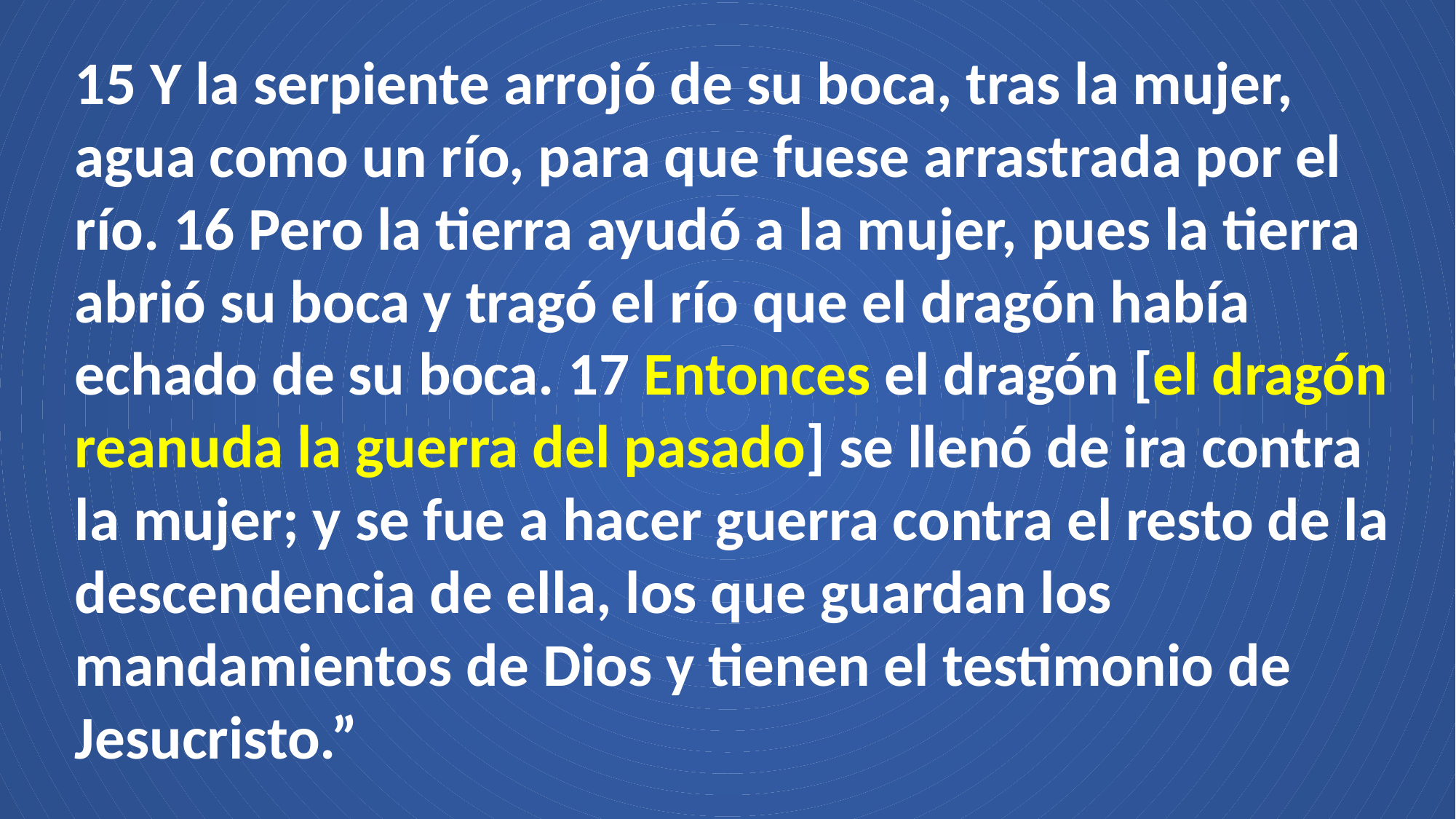

15 Y la serpiente arrojó de su boca, tras la mujer, agua como un río, para que fuese arrastrada por el río. 16 Pero la tierra ayudó a la mujer, pues la tierra abrió su boca y tragó el río que el dragón había echado de su boca. 17 Entonces el dragón [el dragón reanuda la guerra del pasado] se llenó de ira contra la mujer; y se fue a hacer guerra contra el resto de la descendencia de ella, los que guardan los mandamientos de Dios y tienen el testimonio de Jesucristo.”